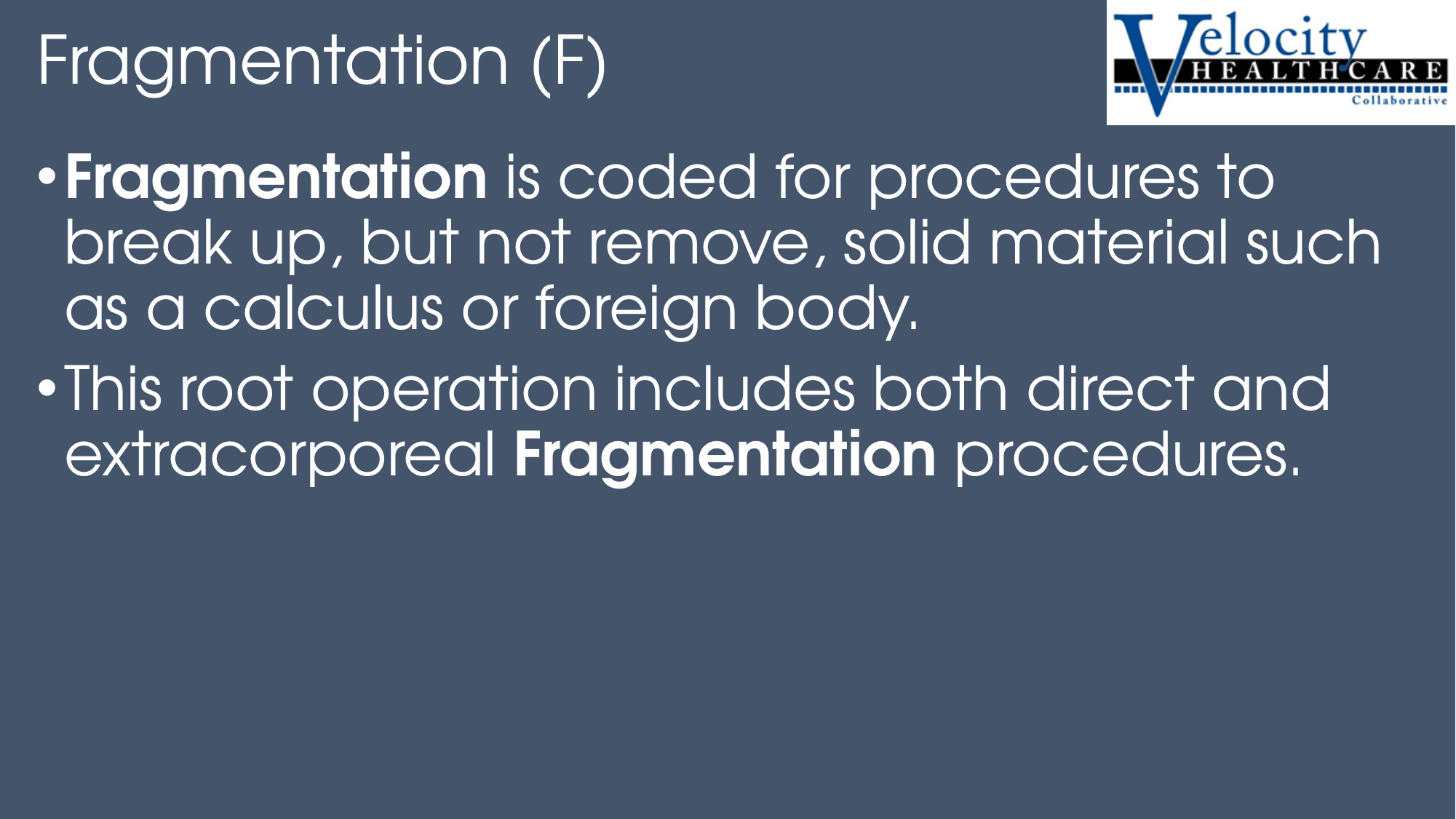

# Fragmentation (F)
Fragmentation is coded for procedures to break up, but not remove, solid material such as a calculus or foreign body.
This root operation includes both direct and extracorporeal Fragmentation procedures.